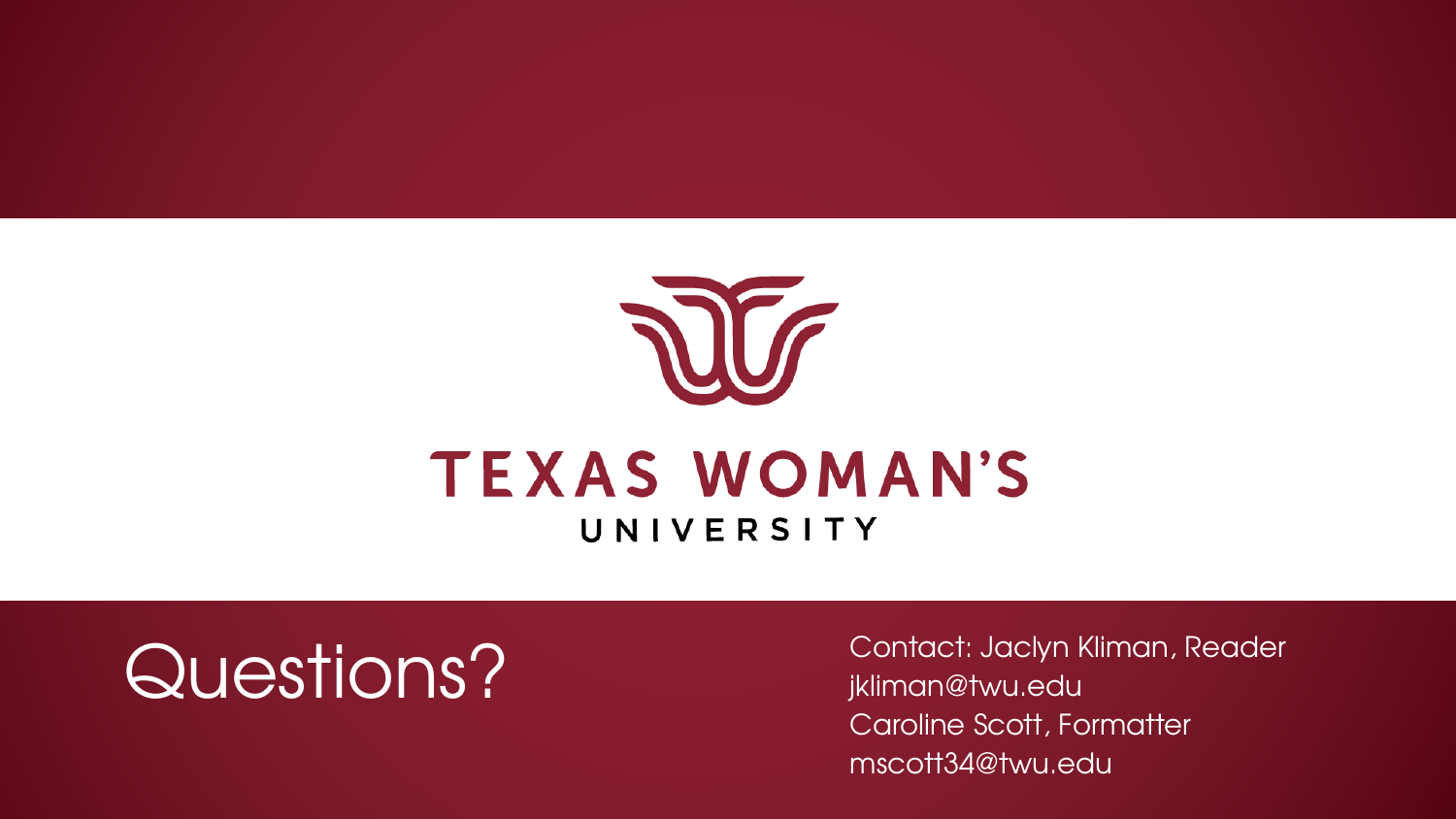

Contact: Jaclyn Kliman, Reader
jkliman@twu.edu
Caroline Scott, Formatter
mscott34@twu.edu
# Questions?